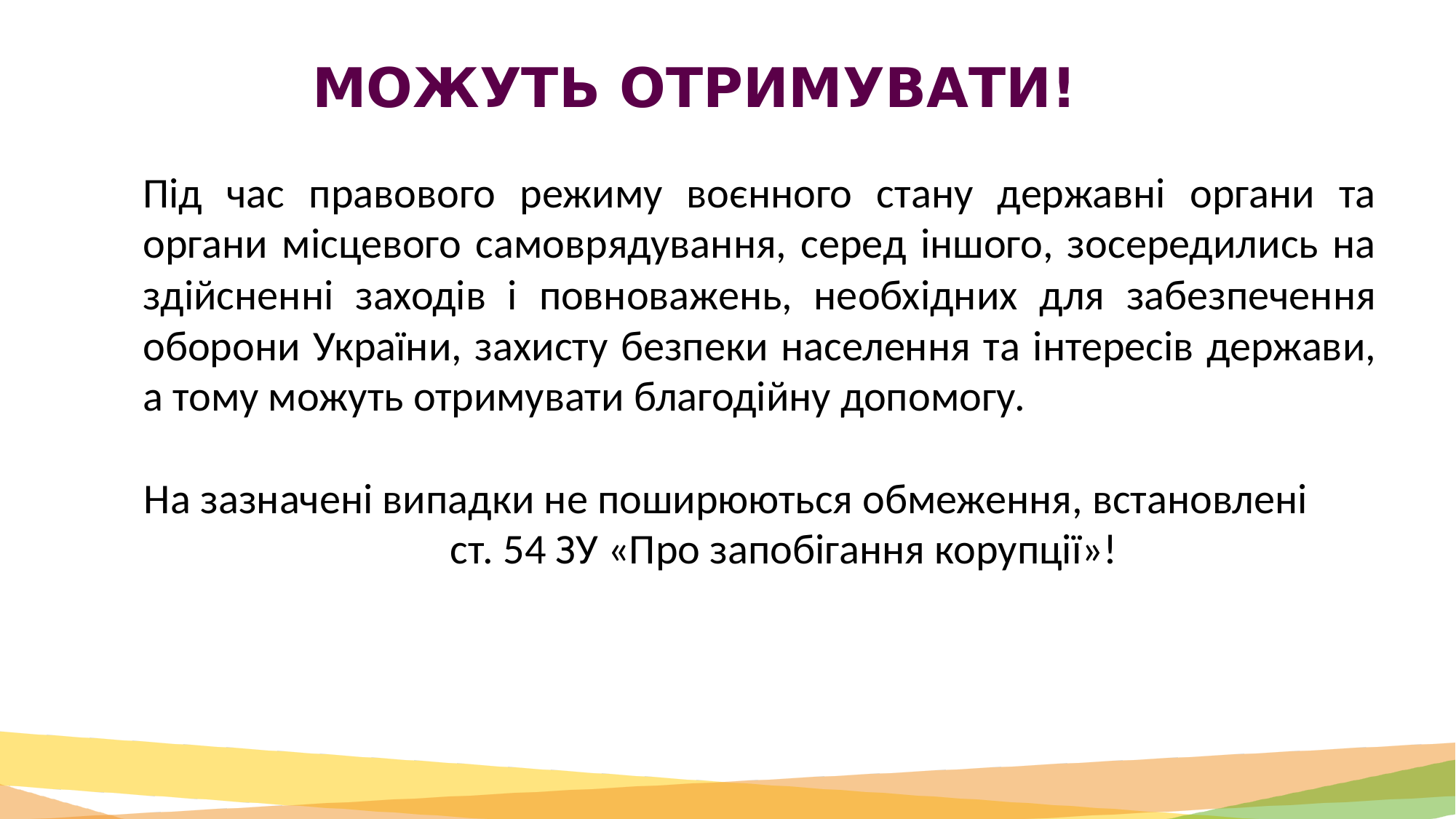

# МОЖУТЬ ОТРИМУВАТИ!
Під час правового режиму воєнного стану державні органи та органи місцевого самоврядування, серед іншого, зосередились на здійсненні заходів і повноважень, необхідних для забезпечення оборони України, захисту безпеки населення та інтересів держави, а тому можуть отримувати благодійну допомогу.

На зазначені випадки не поширюються обмеження, встановлені             ст. 54 ЗУ «Про запобігання корупції»!